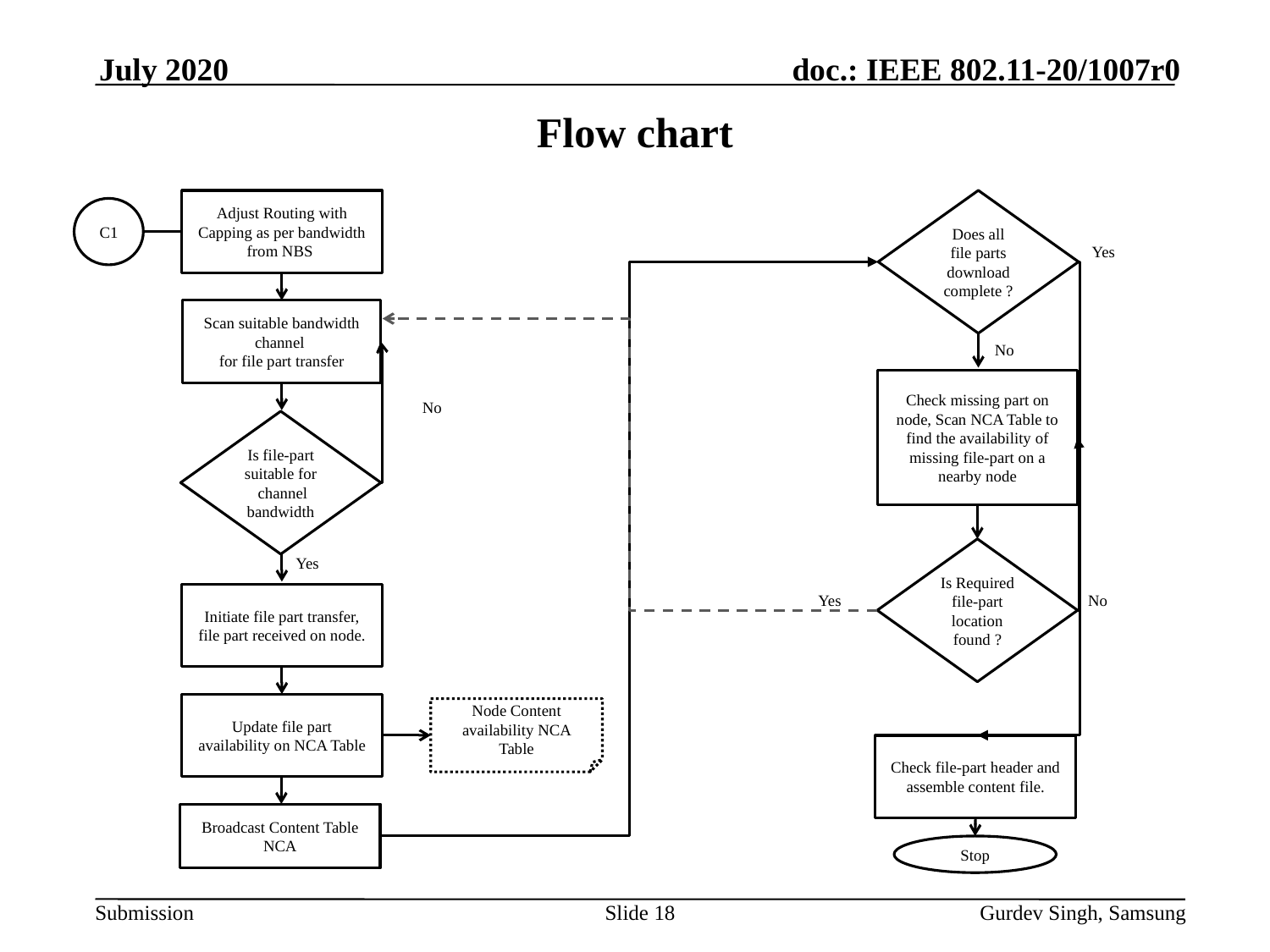

July 2020
# Flow chart
Adjust Routing with Capping as per bandwidth from NBS
Does all file parts download complete ?
C1
Yes
Scan suitable bandwidth channel
for file part transfer
No
Check missing part on node, Scan NCA Table to find the availability of missing file-part on a nearby node
No
Is file-part suitable for  channel bandwidth
Is Required file-part location found ?
Yes
Initiate file part transfer, file part received on node.
No
Yes
Update file part availability on NCA Table
Node Content availability NCA Table
Check file-part header and assemble content file.
Broadcast Content Table NCA
Stop
Slide 18
Gurdev Singh, Samsung